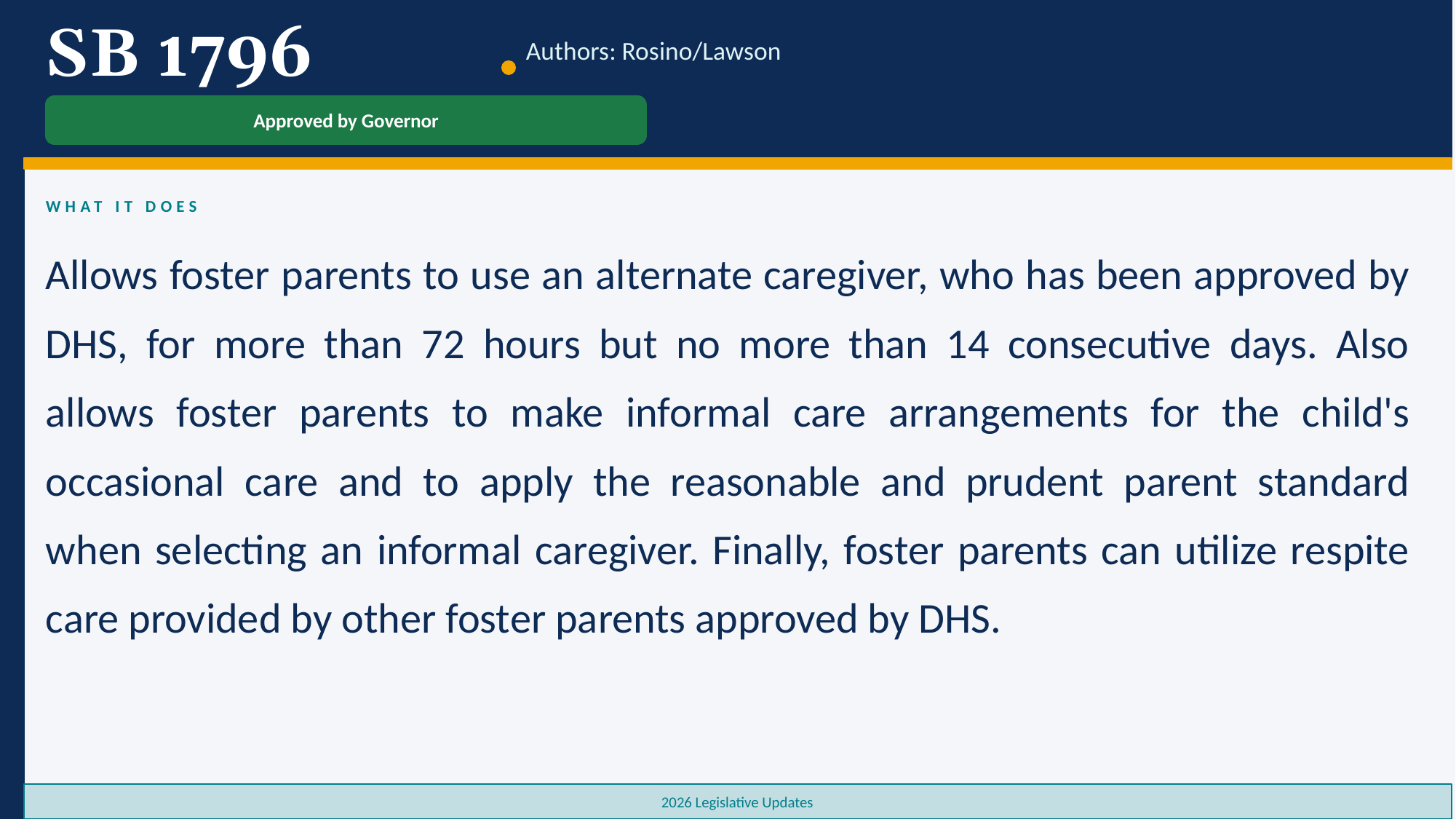

SB 1796
Authors: Rosino/Lawson

Approved by Governor

WHAT IT DOES
Allows foster parents to use an alternate caregiver, who has been approved by DHS, for more than 72 hours but no more than 14 consecutive days. Also allows foster parents to make informal care arrangements for the child's occasional care and to apply the reasonable and prudent parent standard when selecting an informal caregiver. Finally, foster parents can utilize respite care provided by other foster parents approved by DHS.

2026 Legislative Updates